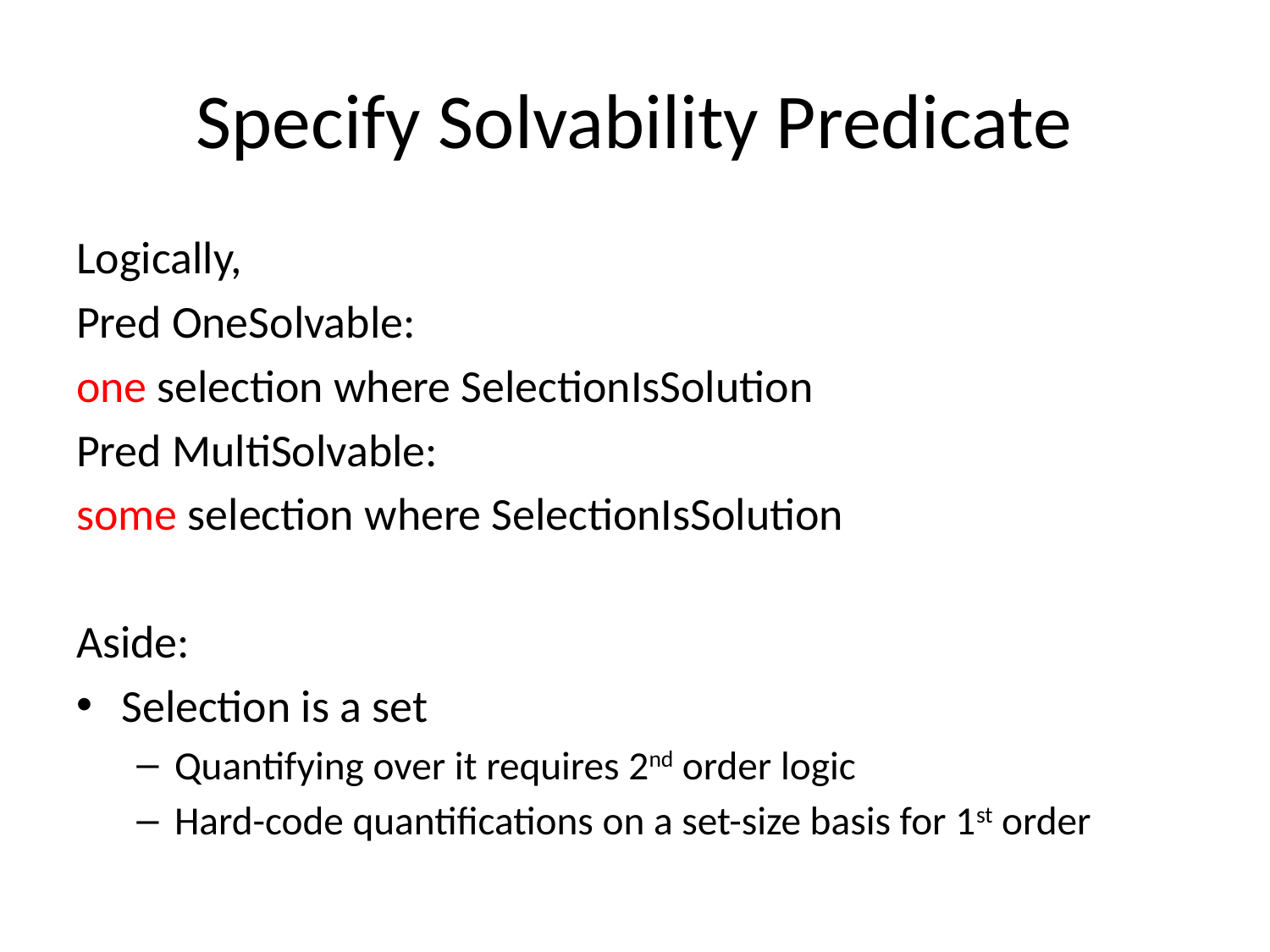

# Specify Solvability Predicate
Logically,
Pred OneSolvable:
one selection where SelectionIsSolution
Pred MultiSolvable:
some selection where SelectionIsSolution

Aside:
Selection is a set
Quantifying over it requires 2nd order logic
Hard-code quantifications on a set-size basis for 1st order